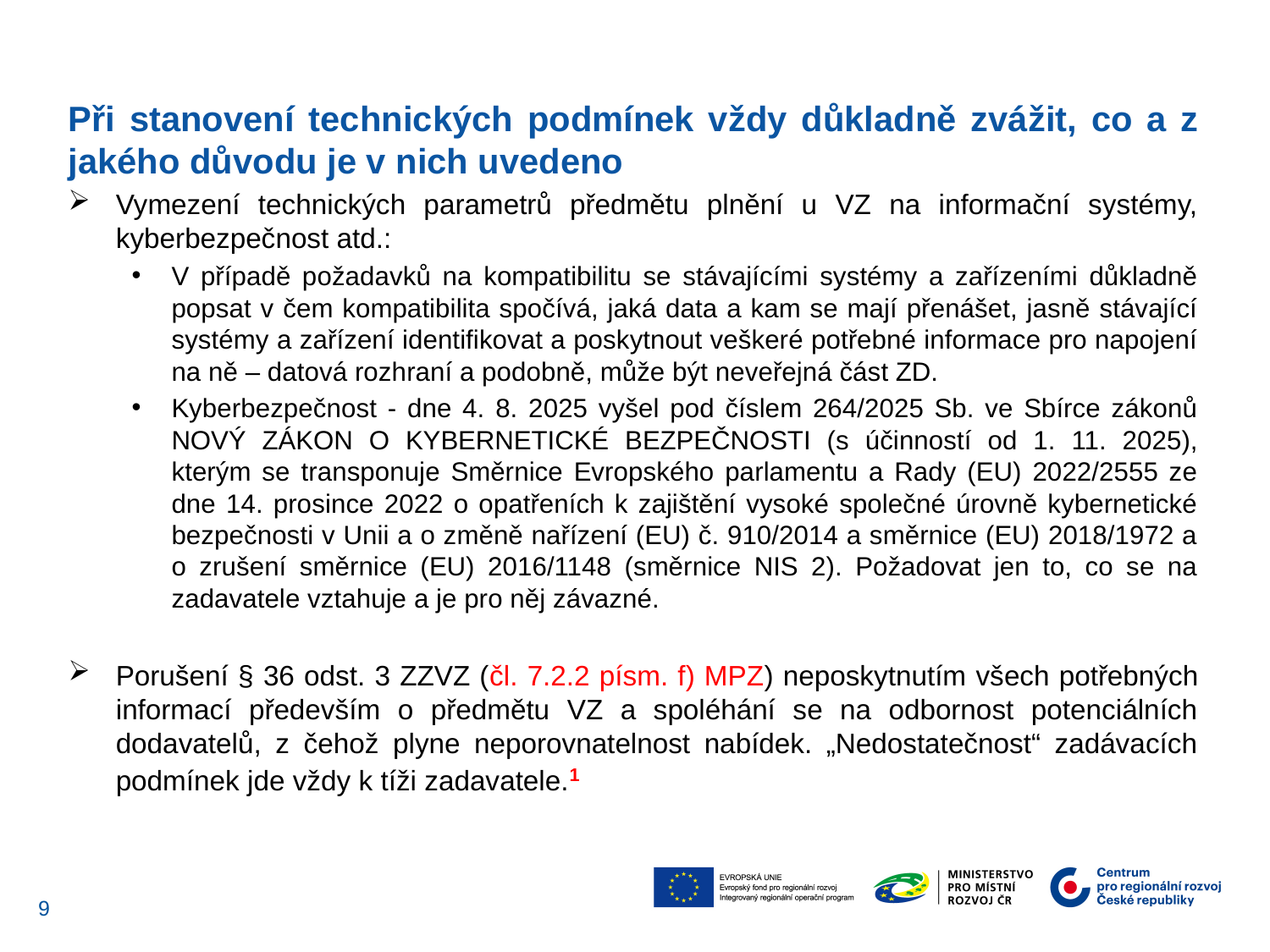

Při stanovení technických podmínek vždy důkladně zvážit, co a z jakého důvodu je v nich uvedeno
Vymezení technických parametrů předmětu plnění u VZ na informační systémy, kyberbezpečnost atd.:
V případě požadavků na kompatibilitu se stávajícími systémy a zařízeními důkladně popsat v čem kompatibilita spočívá, jaká data a kam se mají přenášet, jasně stávající systémy a zařízení identifikovat a poskytnout veškeré potřebné informace pro napojení na ně – datová rozhraní a podobně, může být neveřejná část ZD.
Kyberbezpečnost - dne 4. 8. 2025 vyšel pod číslem 264/2025 Sb. ve Sbírce zákonů NOVÝ ZÁKON O KYBERNETICKÉ BEZPEČNOSTI (s účinností od 1. 11. 2025), kterým se transponuje Směrnice Evropského parlamentu a Rady (EU) 2022/2555 ze dne 14. prosince 2022 o opatřeních k zajištění vysoké společné úrovně kybernetické bezpečnosti v Unii a o změně nařízení (EU) č. 910/2014 a směrnice (EU) 2018/1972 a o zrušení směrnice (EU) 2016/1148 (směrnice NIS 2). Požadovat jen to, co se na zadavatele vztahuje a je pro něj závazné.

Porušení § 36 odst. 3 ZZVZ (čl. 7.2.2 písm. f) MPZ) neposkytnutím všech potřebných informací především o předmětu VZ a spoléhání se na odbornost potenciálních dodavatelů, z čehož plyne neporovnatelnost nabídek. „Nedostatečnost“ zadávacích podmínek jde vždy k tíži zadavatele.1
9